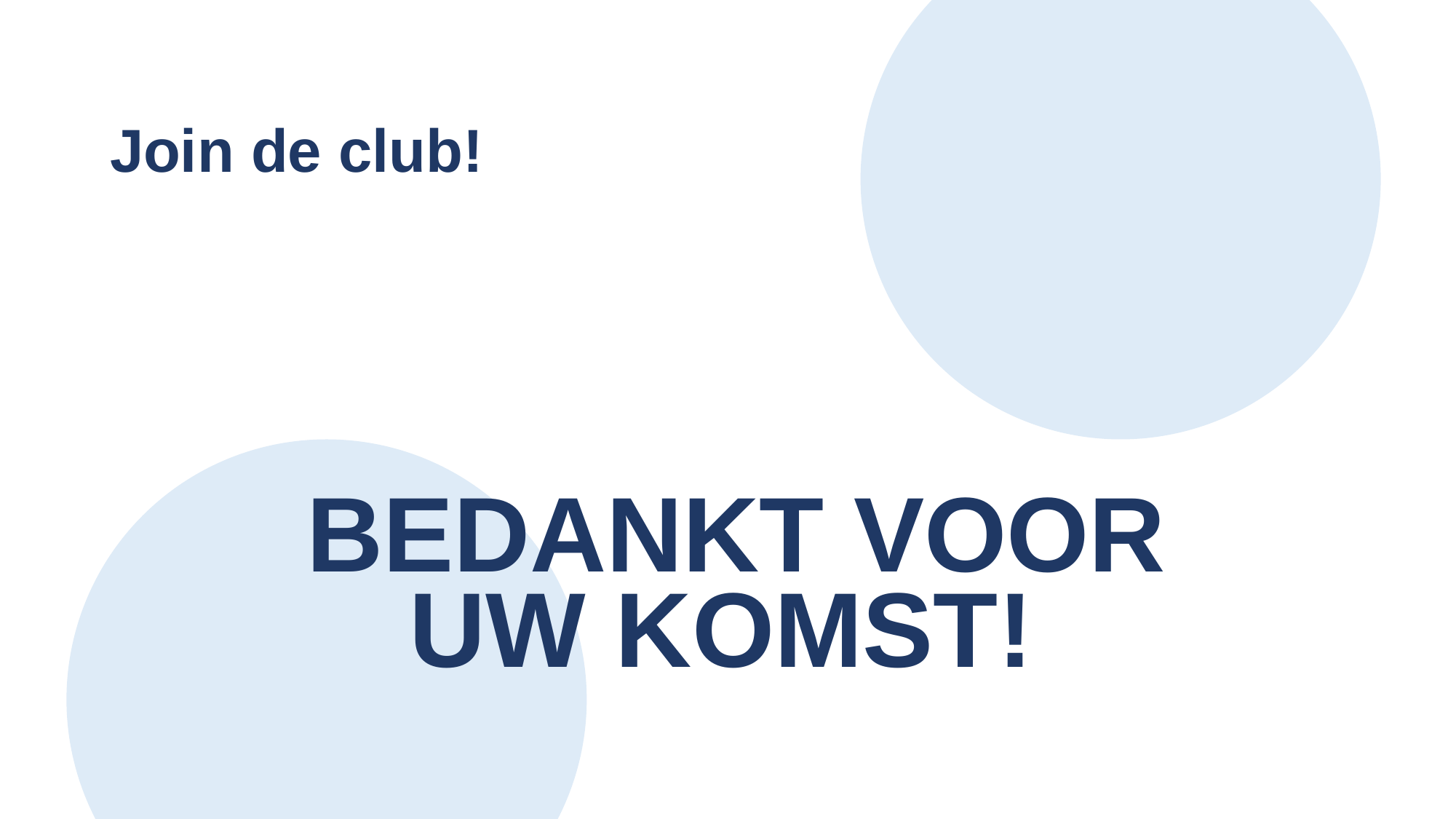

Join de club!

# BEDANKT VOOR UW KOMST!